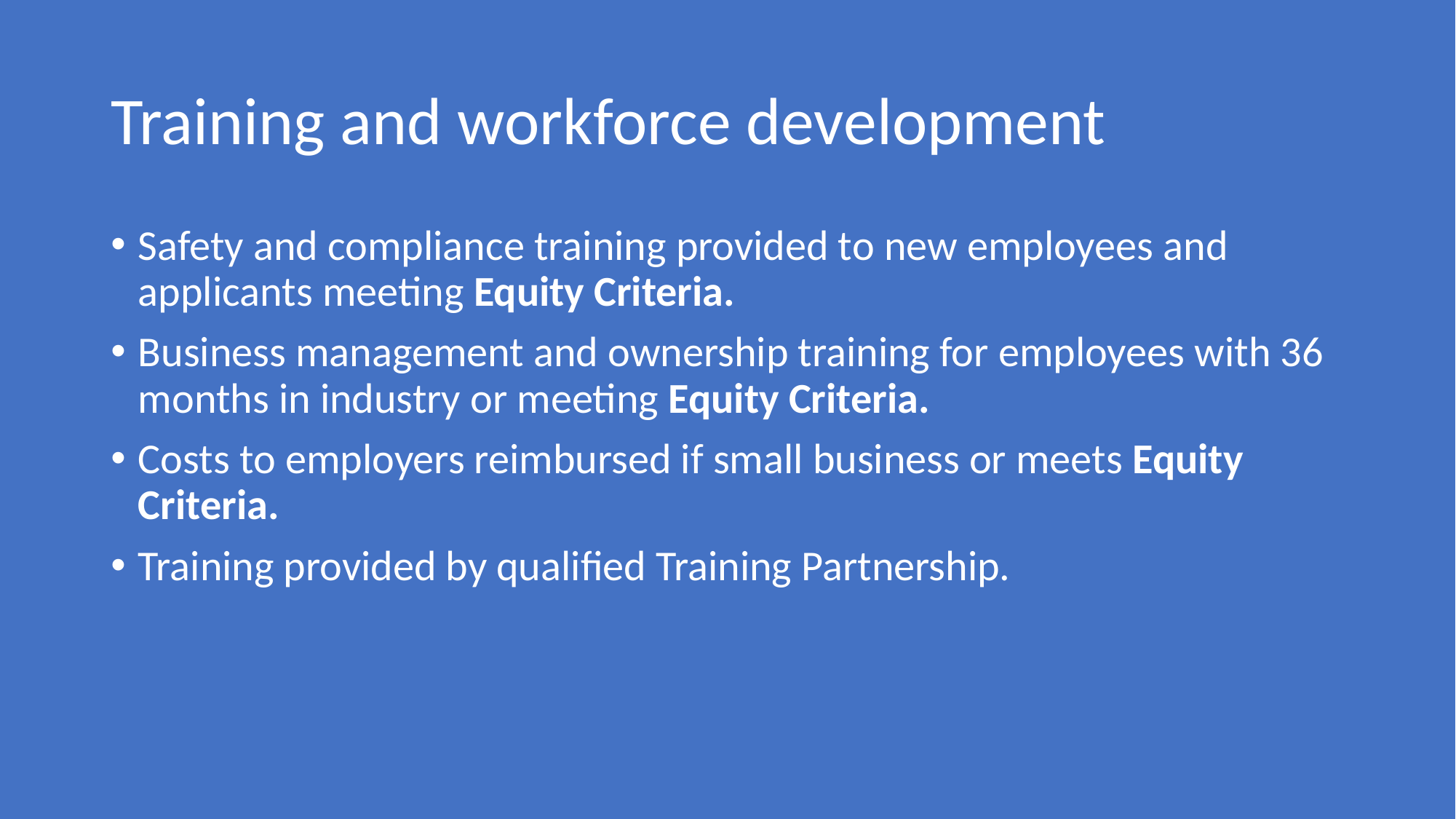

# Training and workforce development
Safety and compliance training provided to new employees and applicants meeting Equity Criteria.
Business management and ownership training for employees with 36 months in industry or meeting Equity Criteria.
Costs to employers reimbursed if small business or meets Equity Criteria.
Training provided by qualified Training Partnership.